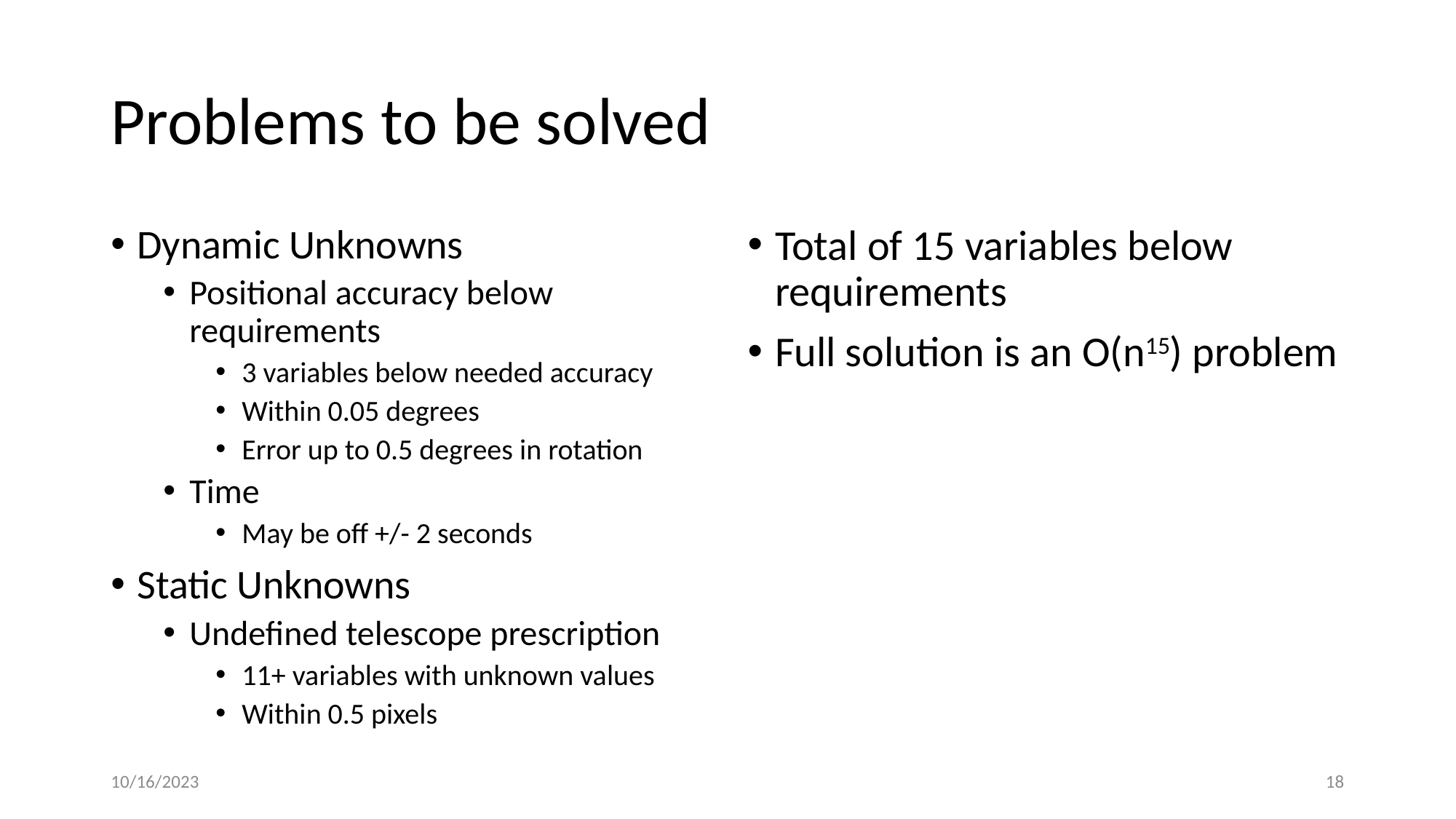

# Problems to be solved
Dynamic Unknowns
Positional accuracy below requirements
3 variables below needed accuracy
Within 0.05 degrees
Error up to 0.5 degrees in rotation
Time
May be off +/- 2 seconds
Static Unknowns
Undefined telescope prescription
11+ variables with unknown values
Within 0.5 pixels
Total of 15 variables below requirements
Full solution is an O(n15) problem
10/16/2023
18